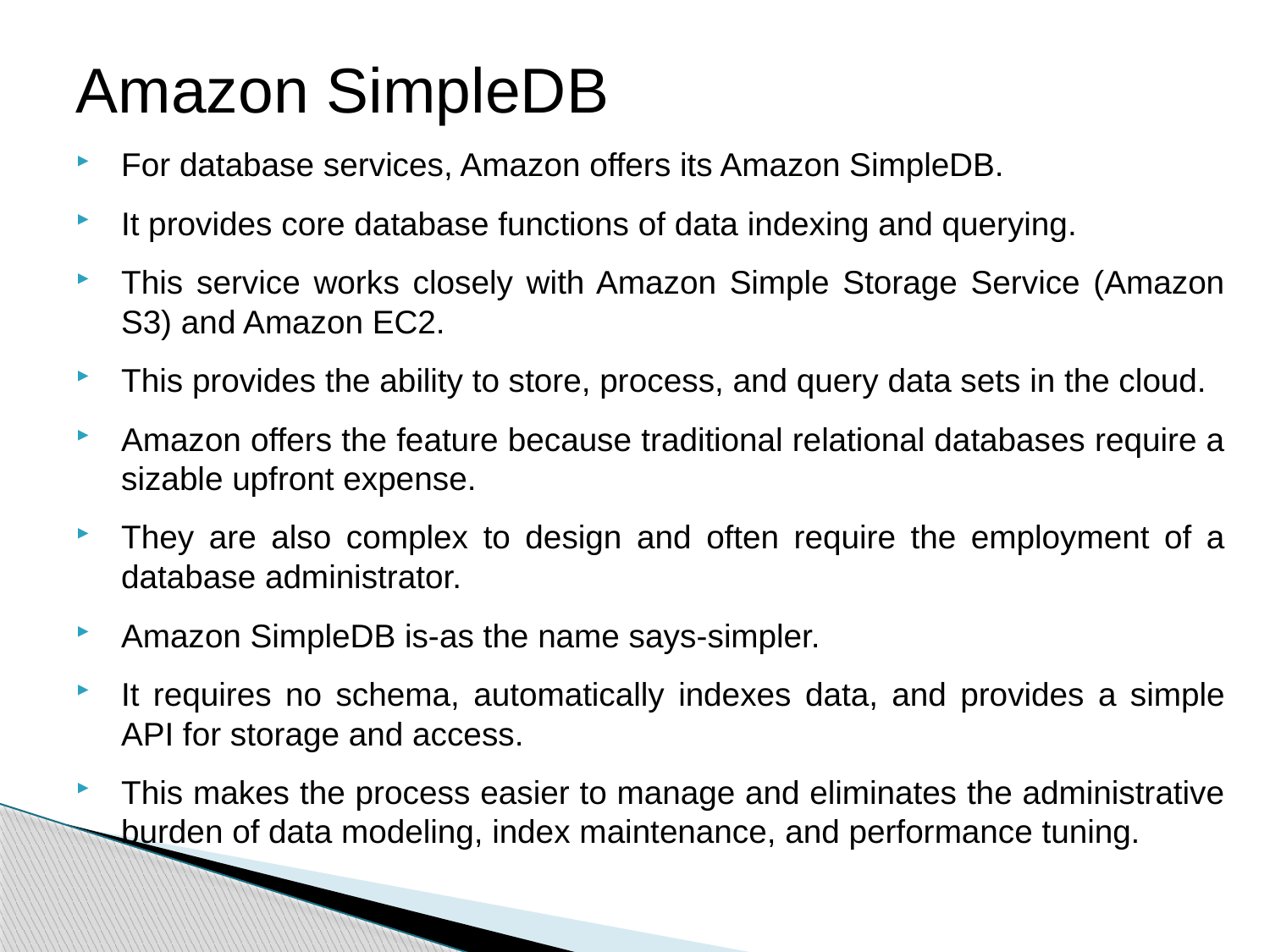

# Amazon SimpleDB
For database services, Amazon offers its Amazon SimpleDB.
It provides core database functions of data indexing and querying.
This service works closely with Amazon Simple Storage Service (Amazon S3) and Amazon EC2.
This provides the ability to store, process, and query data sets in the cloud.
Amazon offers the feature because traditional relational databases require a sizable upfront expense.
They are also complex to design and often require the employment of a database administrator.
Amazon SimpleDB is-as the name says-simpler.
It requires no schema, automatically indexes data, and provides a simple API for storage and access.
This makes the process easier to manage and eliminates the administrative burden of data modeling, index maintenance, and performance tuning.